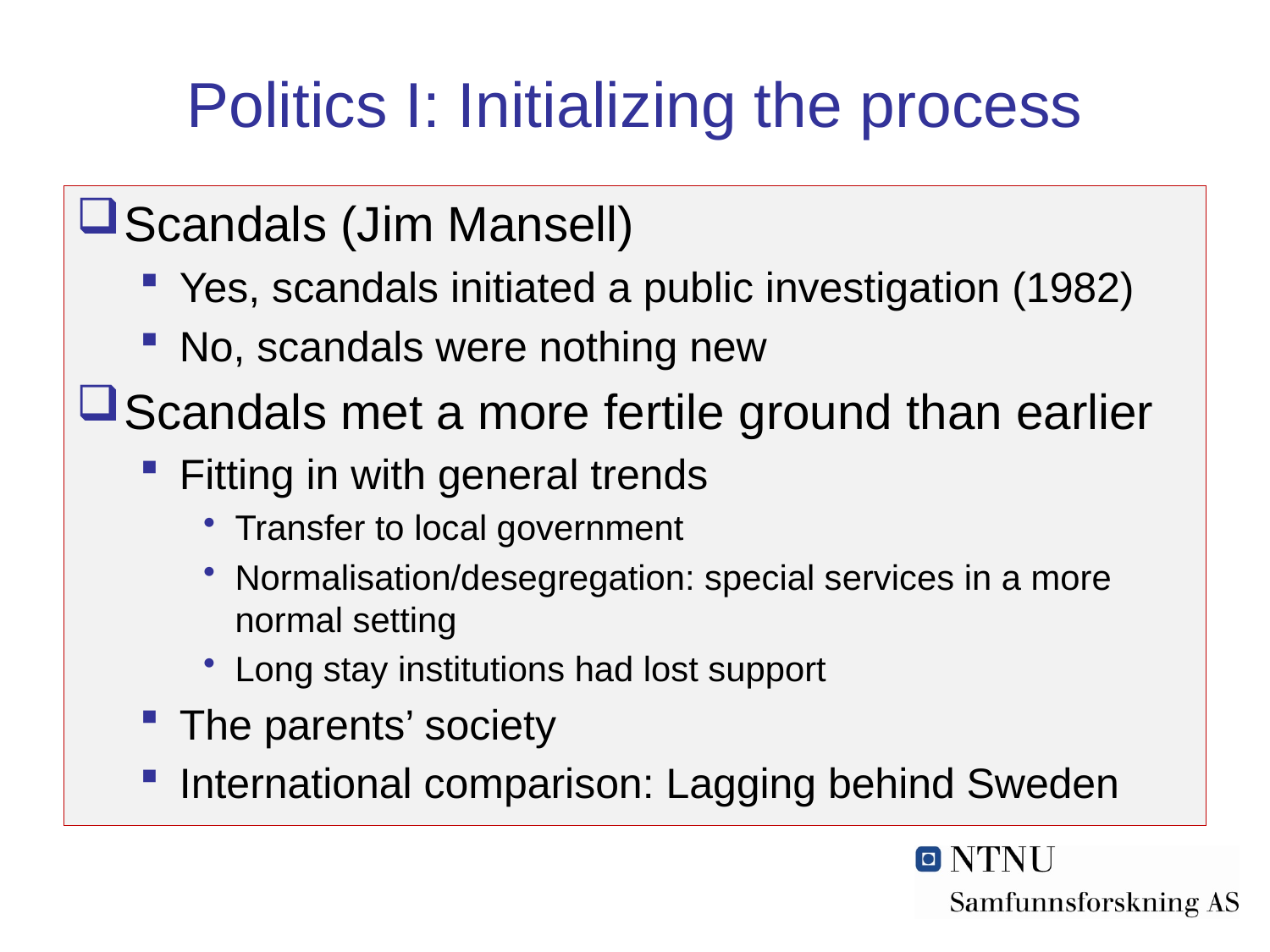

# Politics I: Initializing the process
Scandals (Jim Mansell)
Yes, scandals initiated a public investigation (1982)
No, scandals were nothing new
Scandals met a more fertile ground than earlier
Fitting in with general trends
Transfer to local government
Normalisation/desegregation: special services in a more normal setting
Long stay institutions had lost support
The parents’ society
International comparison: Lagging behind Sweden